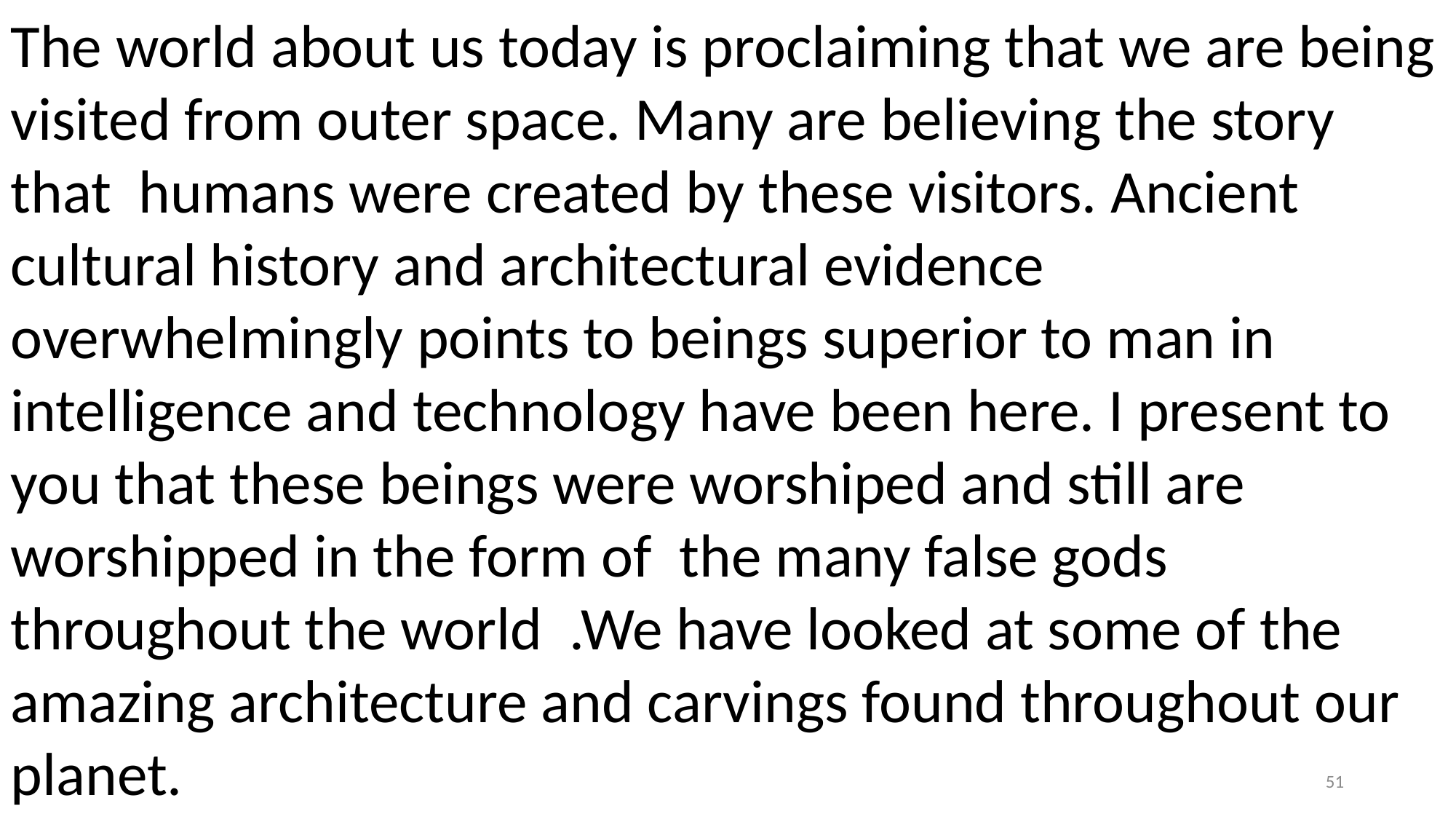

The world about us today is proclaiming that we are being visited from outer space. Many are believing the story that  humans were created by these visitors. Ancient cultural history and architectural evidence overwhelmingly points to beings superior to man in intelligence and technology have been here. I present to you that these beings were worshiped and still are worshipped in the form of  the many false gods throughout the world  .We have looked at some of the amazing architecture and carvings found throughout our planet.

51